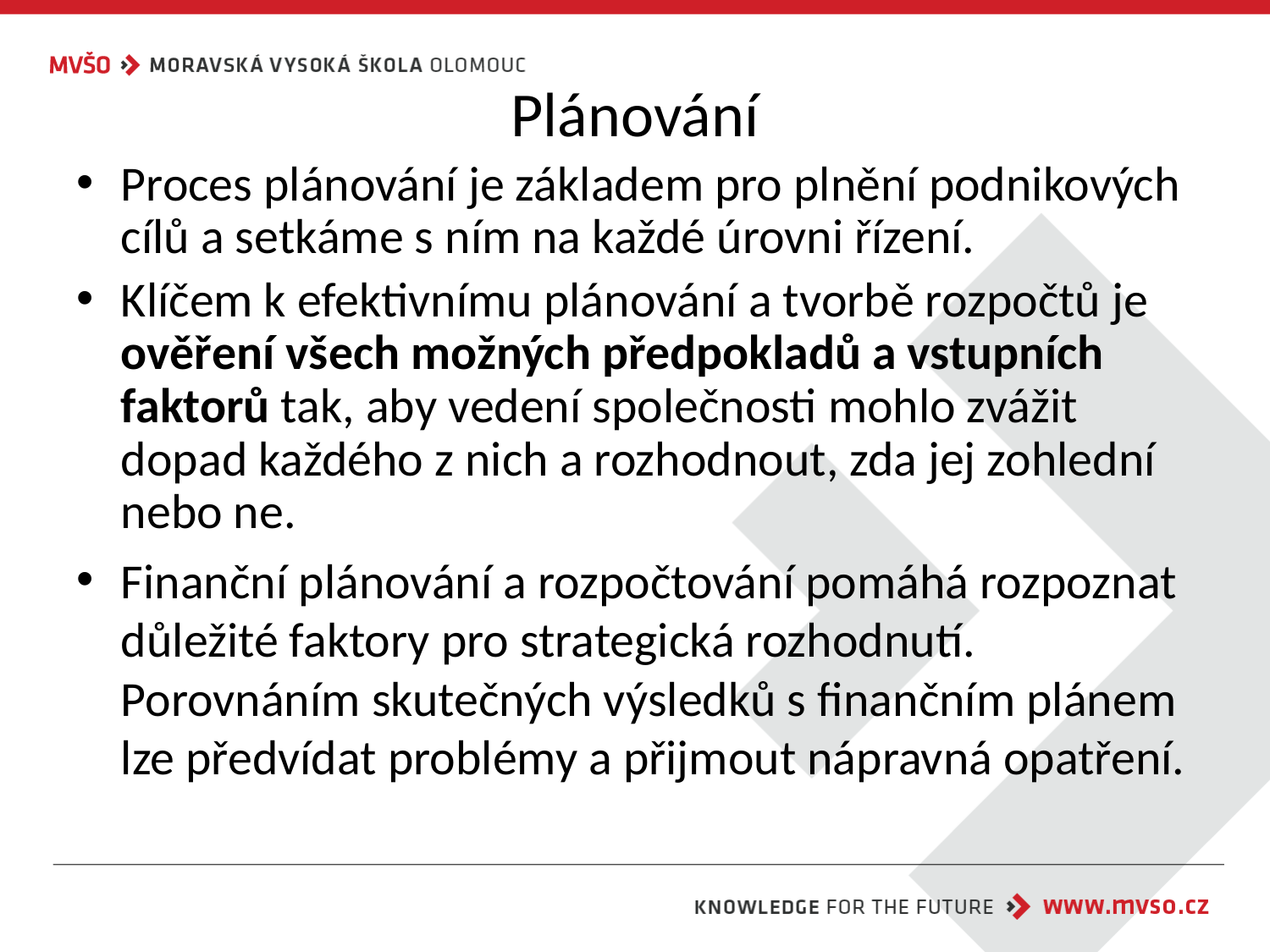

# Plánování
Proces plánování je základem pro plnění podnikových cílů a setkáme s ním na každé úrovni řízení.
Klíčem k efektivnímu plánování a tvorbě rozpočtů je ověření všech možných předpokladů a vstupních faktorů tak, aby vedení společnosti mohlo zvážit dopad každého z nich a rozhodnout, zda jej zohlední nebo ne.
Finanční plánování a rozpočtování pomáhá rozpoznat důležité faktory pro strategická rozhodnutí. Porovnáním skutečných výsledků s finančním plánem lze předvídat problémy a přijmout nápravná opatření.